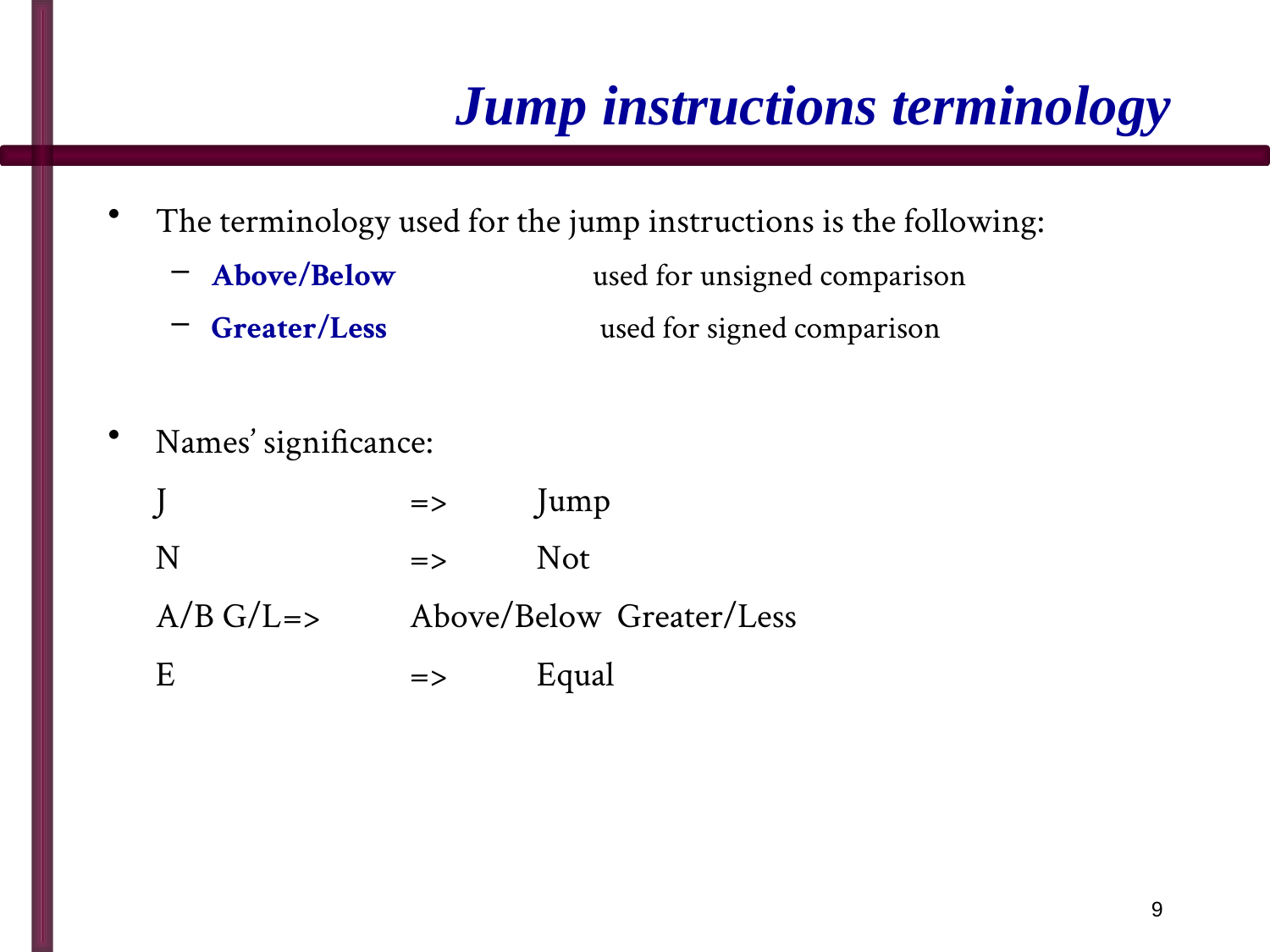

# Jump instructions terminology
The terminology used for the jump instructions is the following:
Above/Below		used for unsigned comparison
Greater/Less		 used for signed comparison

Names’ significance:
	J 		=>  	Jump
	N 		=> 	Not
	A/B G/L	=> 	Above/Below  Greater/Less
	E		=>	Equal